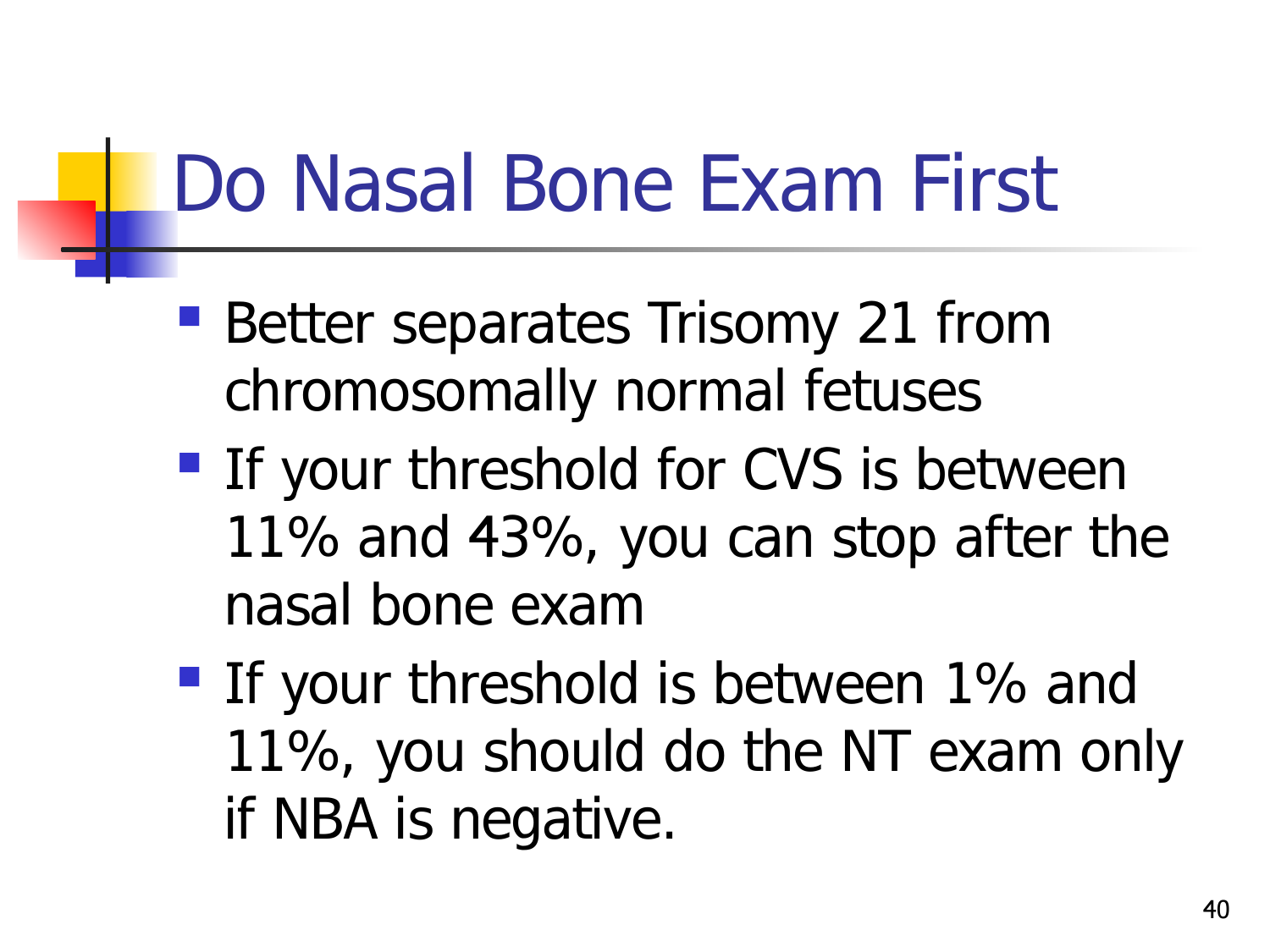

# Do Nasal Bone Exam First
Better separates Trisomy 21 from chromosomally normal fetuses
If your threshold for CVS is between 11% and 43%, you can stop after the nasal bone exam
If your threshold is between 1% and 11%, you should do the NT exam only if NBA is negative.
40